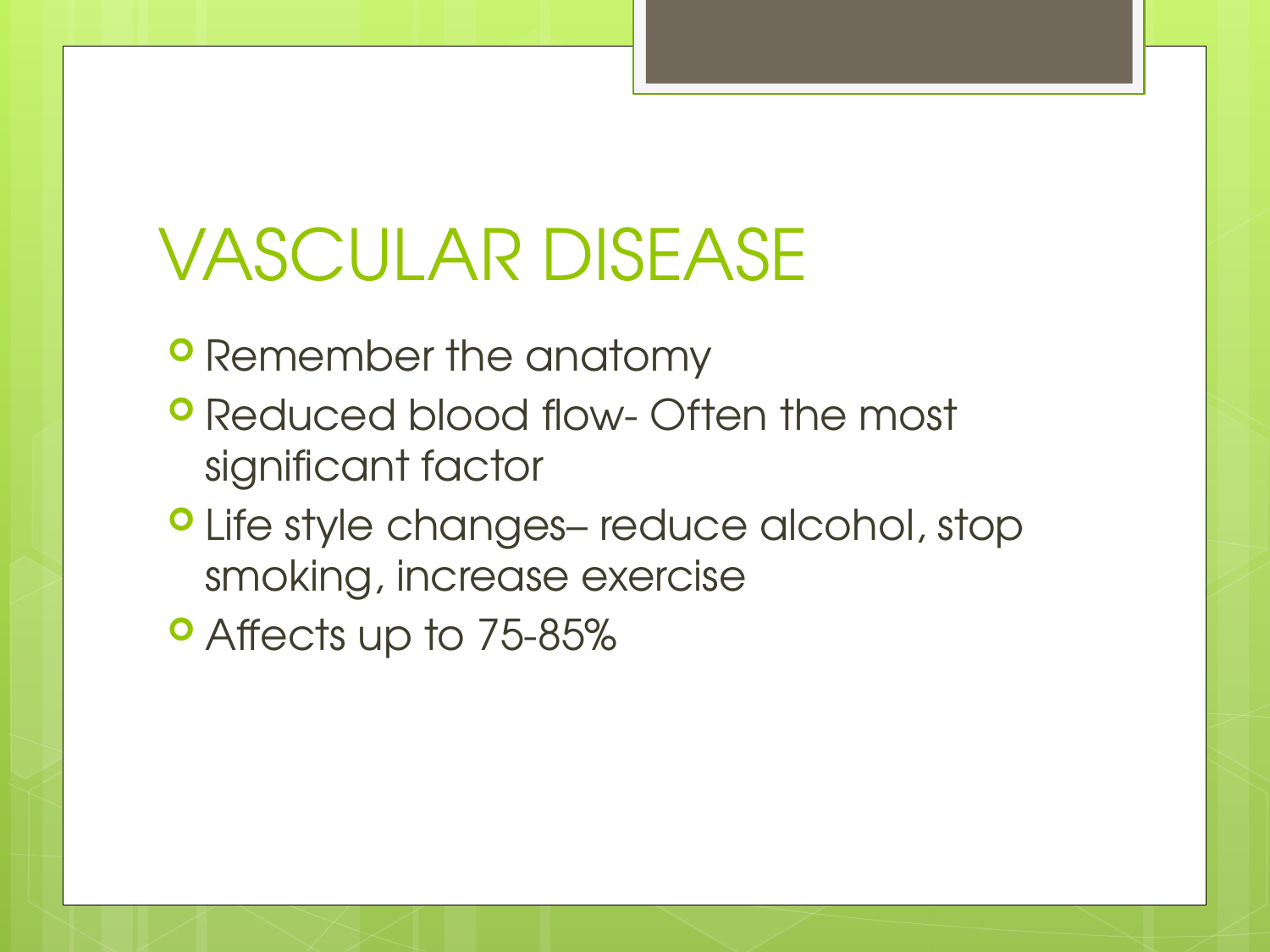

# VASCULAR DISEASE
Remember the anatomy
Reduced blood flow- Often the most significant factor
Life style changes– reduce alcohol, stop smoking, increase exercise
Affects up to 75-85%